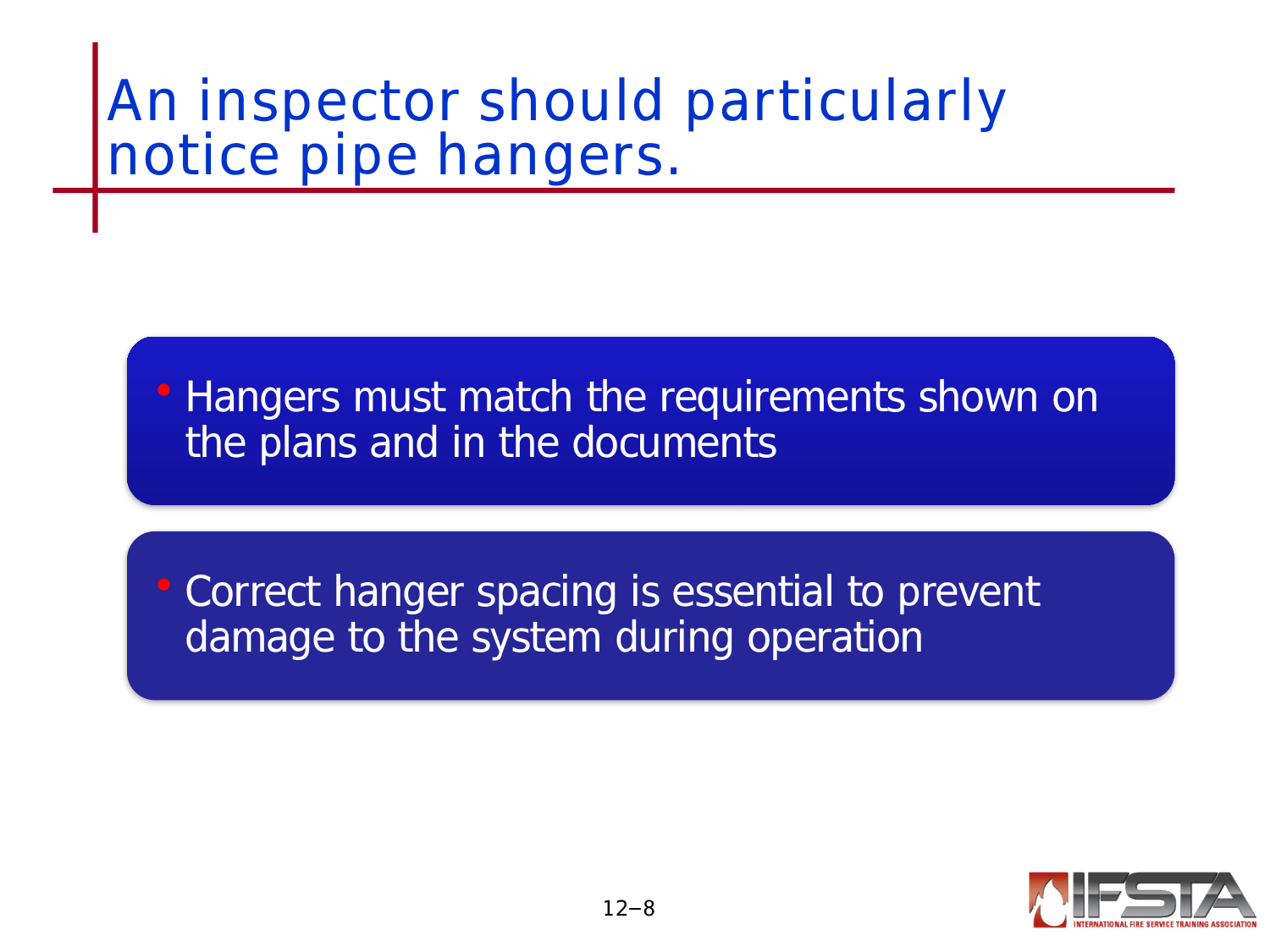

# An inspector should particularly notice pipe hangers.
Hangers must match the requirements shown on the plans and in the documents
Correct hanger spacing is essential to prevent damage to the system during operation
12–8